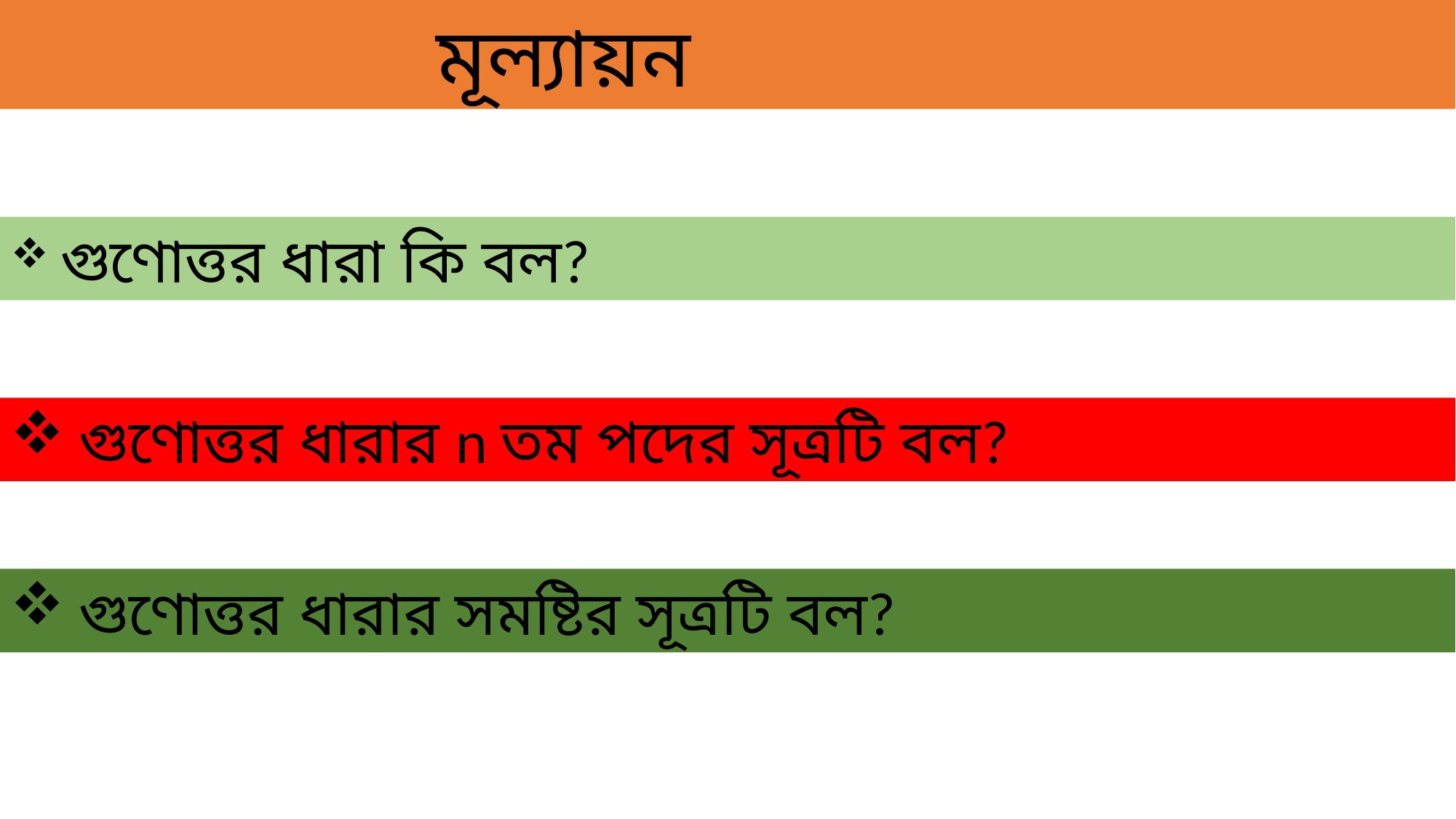

মূল্যায়ন
 গুণোত্তর ধারা কি বল?
গুণোত্তর ধারার n তম পদের সূত্রটি বল?
গুণোত্তর ধারার সমষ্টির সূত্রটি বল?